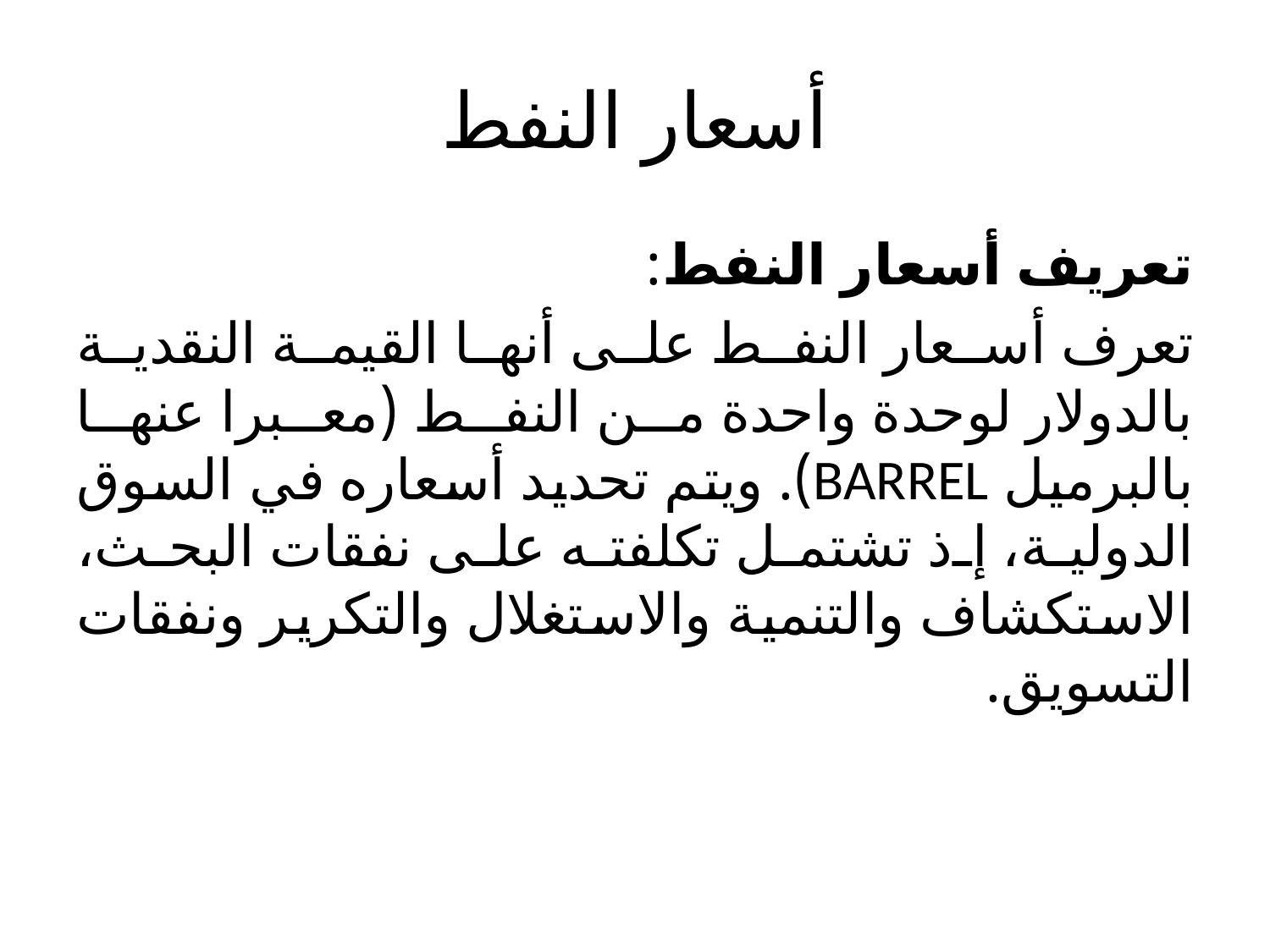

# أسعار النفط
تعريف أسعار النفط:
تعرف أسعار النفط على أنها القيمة النقدية بالدولار لوحدة واحدة من النفط (معبرا عنها بالبرميل BARREL). ويتم تحديد أسعاره في السوق الدولية، إذ تشتمل تكلفته على نفقات البحث، الاستكشاف والتنمية والاستغلال والتكرير ونفقات التسويق.